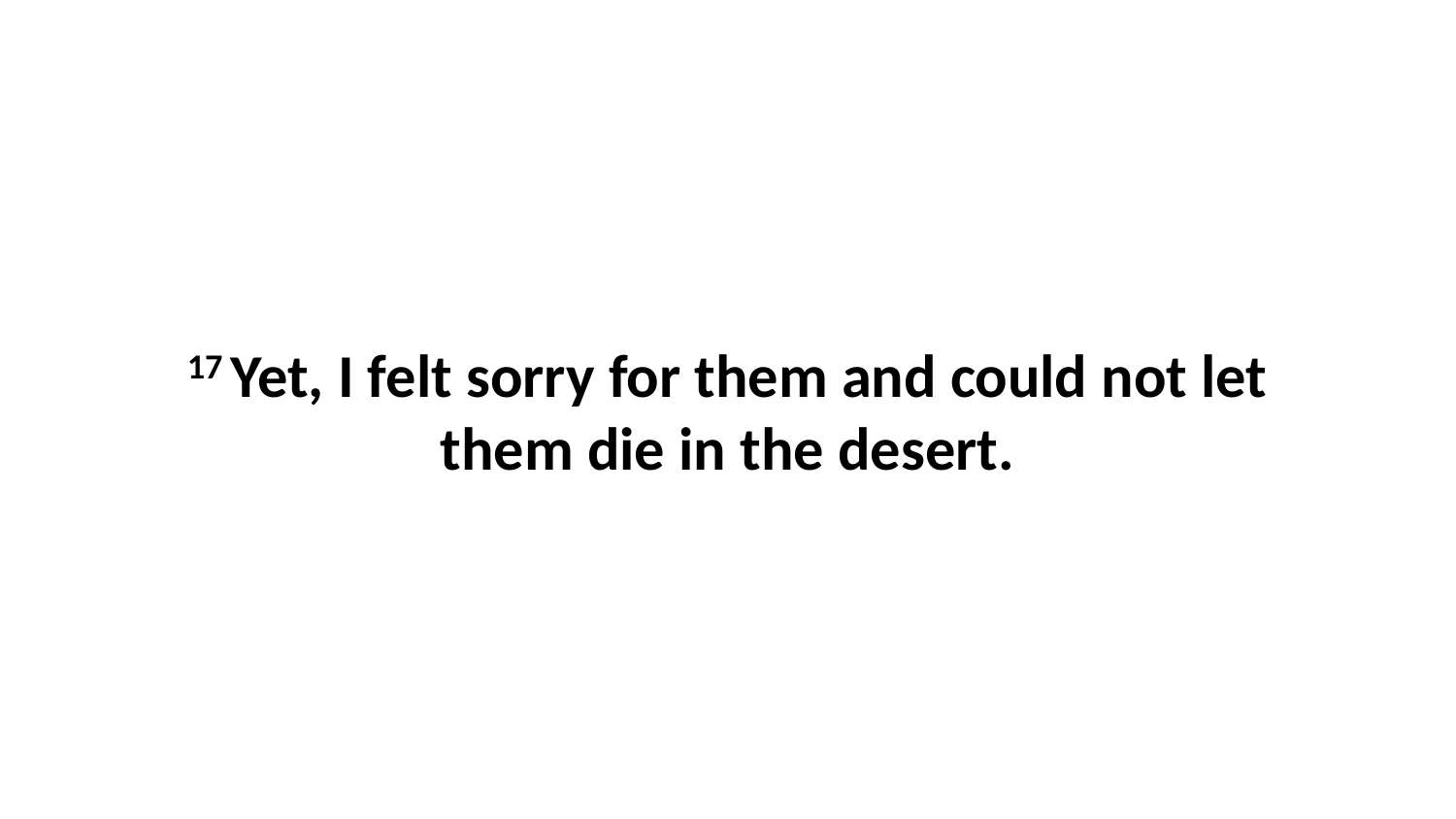

17 Yet, I felt sorry for them and could not let them die in the desert.